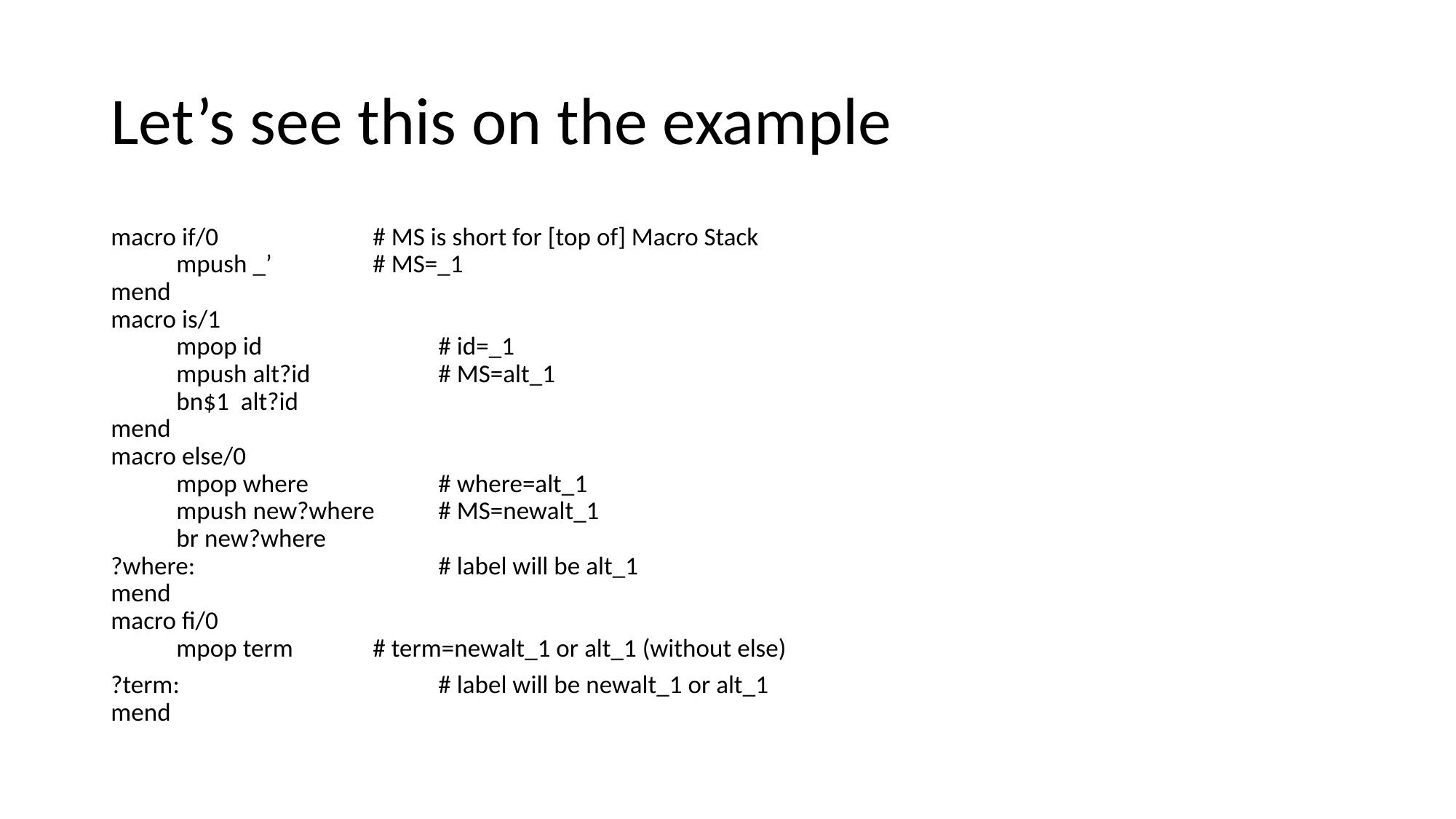

# Let’s see this on the example
macro if/0 			# MS is short for [top of] Macro Stack
	mpush _’		# MS=_1
mend
macro is/1
	mpop id			# id=_1
	mpush alt?id 		# MS=alt_1
	bn$1  alt?id
mend
macro else/0
	mpop where		# where=alt_1
	mpush new?where	# MS=newalt_1
	br new?where
?where:				# label will be alt_1
mend
macro fi/0
	mpop term		# term=newalt_1 or alt_1 (without else)
?term:				# label will be newalt_1 or alt_1
mend